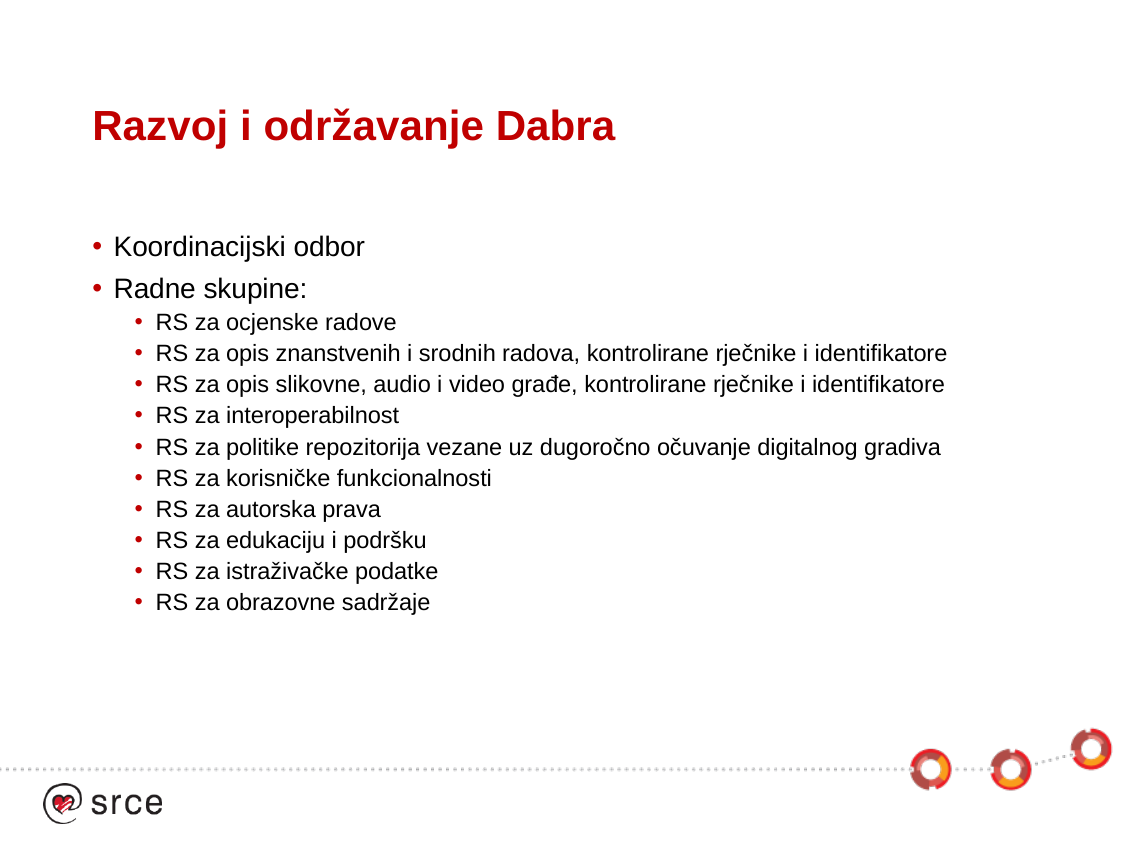

# Razvoj i održavanje Dabra
Koordinacijski odbor
Radne skupine:
RS za ocjenske radove
RS za opis znanstvenih i srodnih radova, kontrolirane rječnike i identifikatore
RS za opis slikovne, audio i video građe, kontrolirane rječnike i identifikatore
RS za interoperabilnost
RS za politike repozitorija vezane uz dugoročno očuvanje digitalnog gradiva
RS za korisničke funkcionalnosti
RS za autorska prava
RS za edukaciju i podršku
RS za istraživačke podatke
RS za obrazovne sadržaje